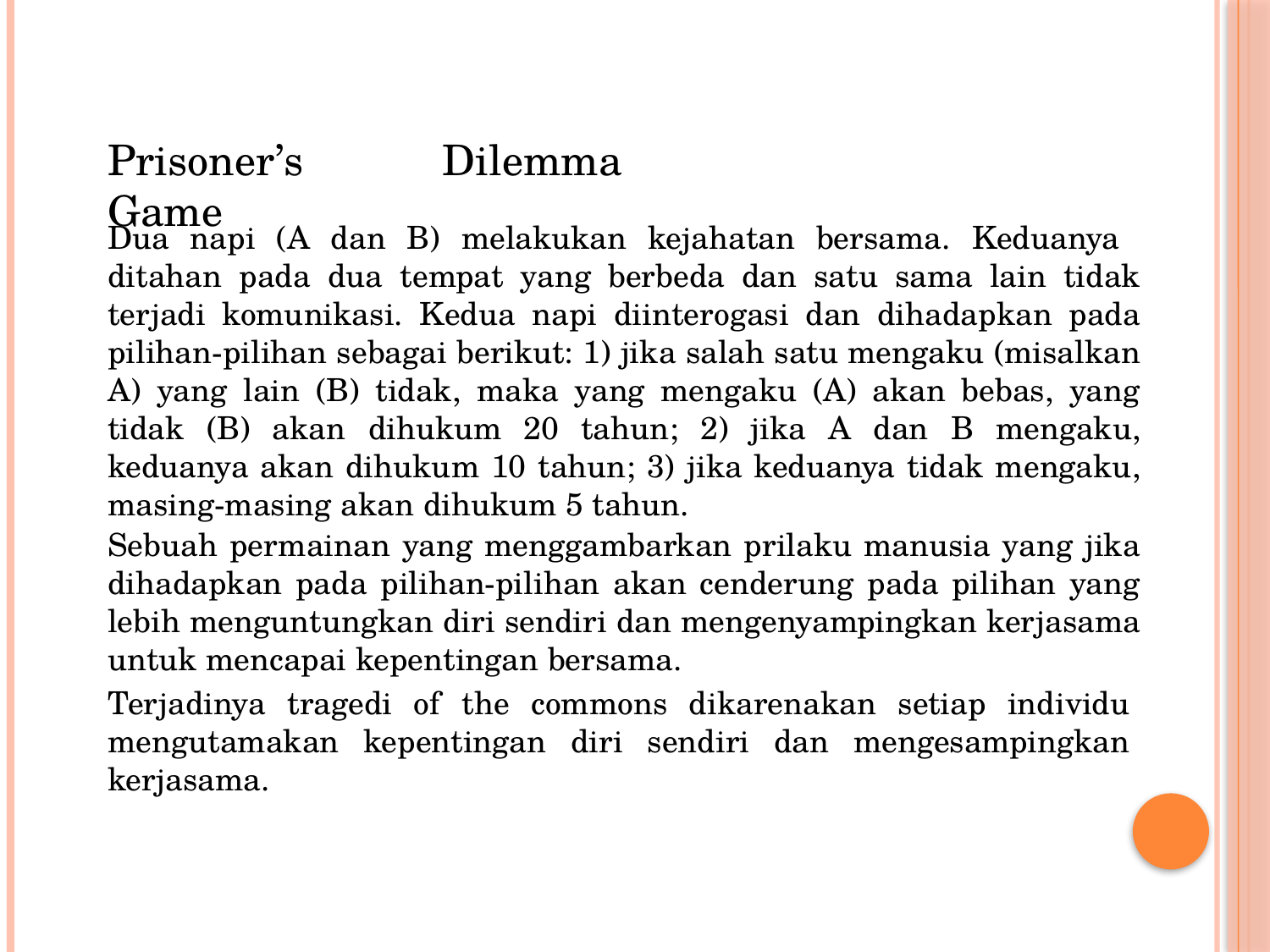

Prisoner’s Dilemma Game
Dua napi (A dan B) melakukan kejahatan bersama. Keduanya  ditahan pada dua tempat yang berbeda dan satu sama lain tidak terjadi komunikasi. Kedua napi diinterogasi dan dihadapkan pada pilihan-pilihan sebagai berikut: 1) jika salah satu mengaku (misalkan A) yang lain (B) tidak, maka yang mengaku (A) akan bebas, yang tidak (B) akan dihukum 20 tahun; 2) jika A dan B mengaku, keduanya akan dihukum 10 tahun; 3) jika keduanya tidak mengaku, masing-masing akan dihukum 5 tahun.
Sebuah permainan yang menggambarkan prilaku manusia yang jika dihadapkan pada pilihan-pilihan akan cenderung pada pilihan yang lebih menguntungkan diri sendiri dan mengenyampingkan kerjasama untuk mencapai kepentingan bersama.
Terjadinya tragedi of the commons dikarenakan setiap individu mengutamakan kepentingan diri sendiri dan mengesampingkan kerjasama.